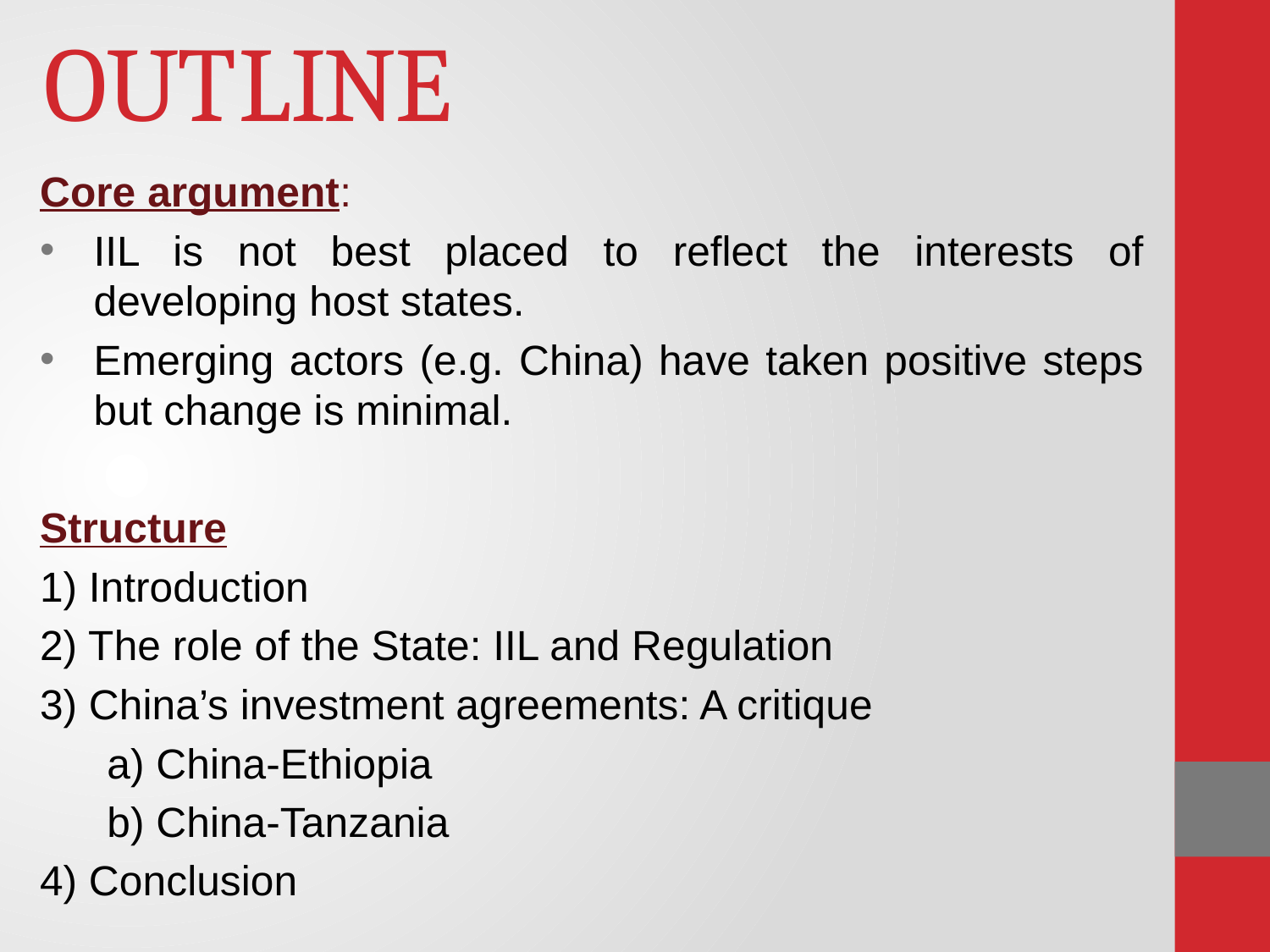

# OUTLINE
Core argument:
IIL is not best placed to reflect the interests of developing host states.
Emerging actors (e.g. China) have taken positive steps but change is minimal.

Structure
1) Introduction
2) The role of the State: IIL and Regulation
3) China’s investment agreements: A critique
	a) China-Ethiopia
	b) China-Tanzania
4) Conclusion